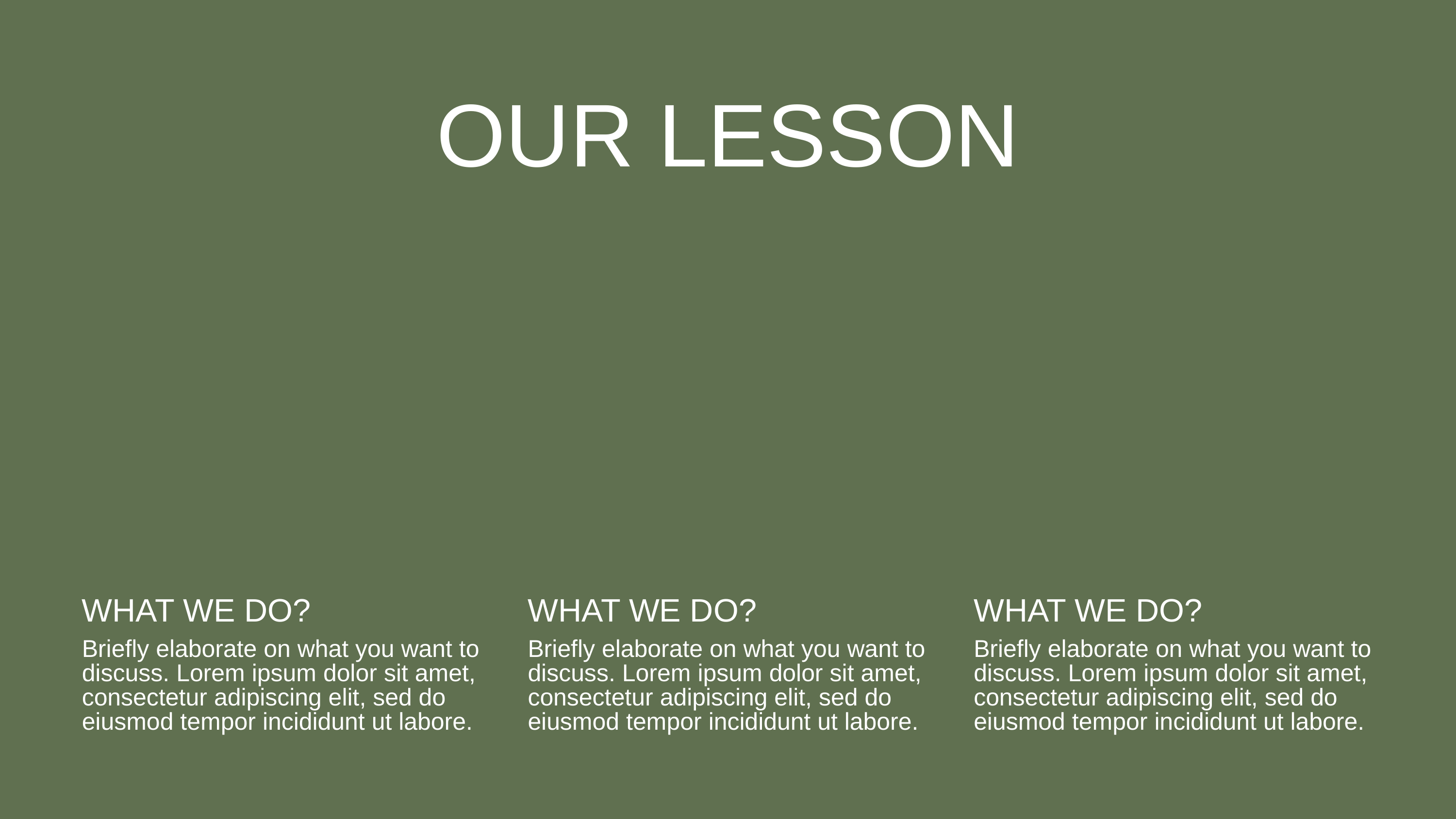

OUR LESSON
WHAT WE DO?
Briefly elaborate on what you want to discuss. Lorem ipsum dolor sit amet, consectetur adipiscing elit, sed do eiusmod tempor incididunt ut labore.
WHAT WE DO?
Briefly elaborate on what you want to discuss. Lorem ipsum dolor sit amet, consectetur adipiscing elit, sed do eiusmod tempor incididunt ut labore.
WHAT WE DO?
Briefly elaborate on what you want to discuss. Lorem ipsum dolor sit amet, consectetur adipiscing elit, sed do eiusmod tempor incididunt ut labore.